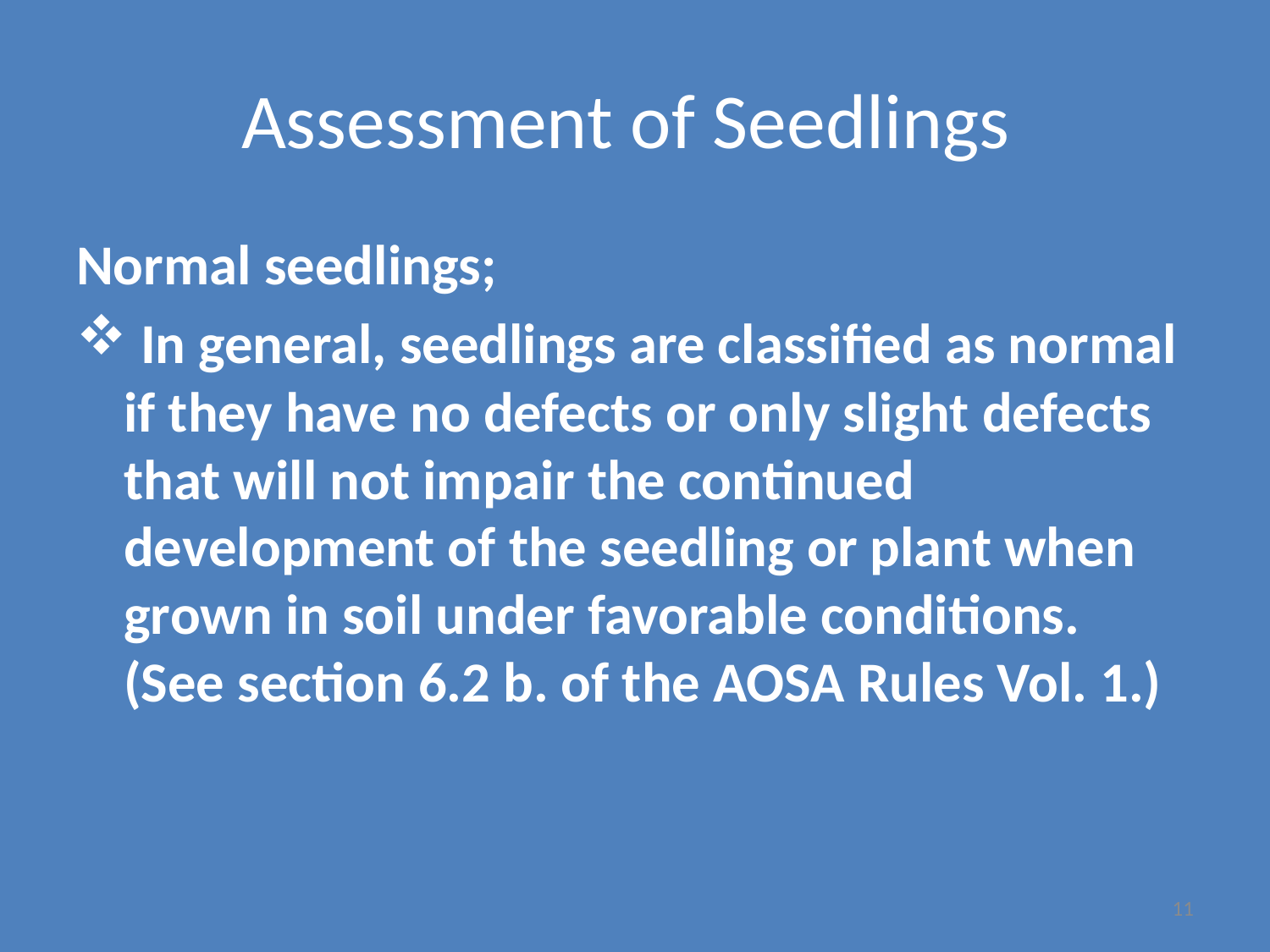

# Assessment of Seedlings
Normal seedlings;
 In general, seedlings are classified as normal if they have no defects or only slight defects that will not impair the continued development of the seedling or plant when grown in soil under favorable conditions.         (See section 6.2 b. of the AOSA Rules Vol. 1.)
11